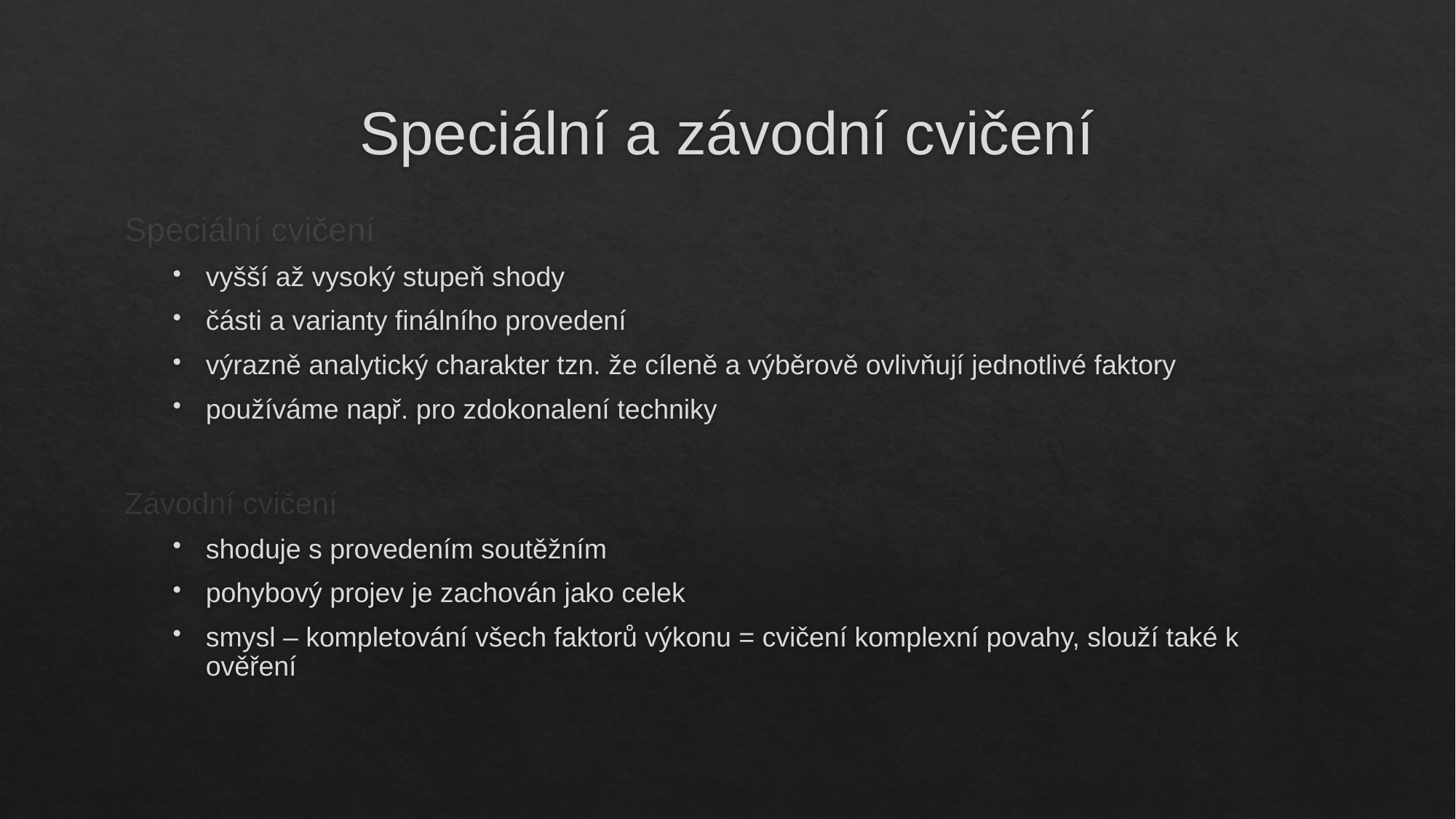

# Speciální a závodní cvičení
Speciální cvičení
vyšší až vysoký stupeň shody
části a varianty finálního provedení
výrazně analytický charakter tzn. že cíleně a výběrově ovlivňují jednotlivé faktory
používáme např. pro zdokonalení techniky

Závodní cvičení
shoduje s provedením soutěžním
pohybový projev je zachován jako celek
smysl – kompletování všech faktorů výkonu = cvičení komplexní povahy, slouží také k ověření